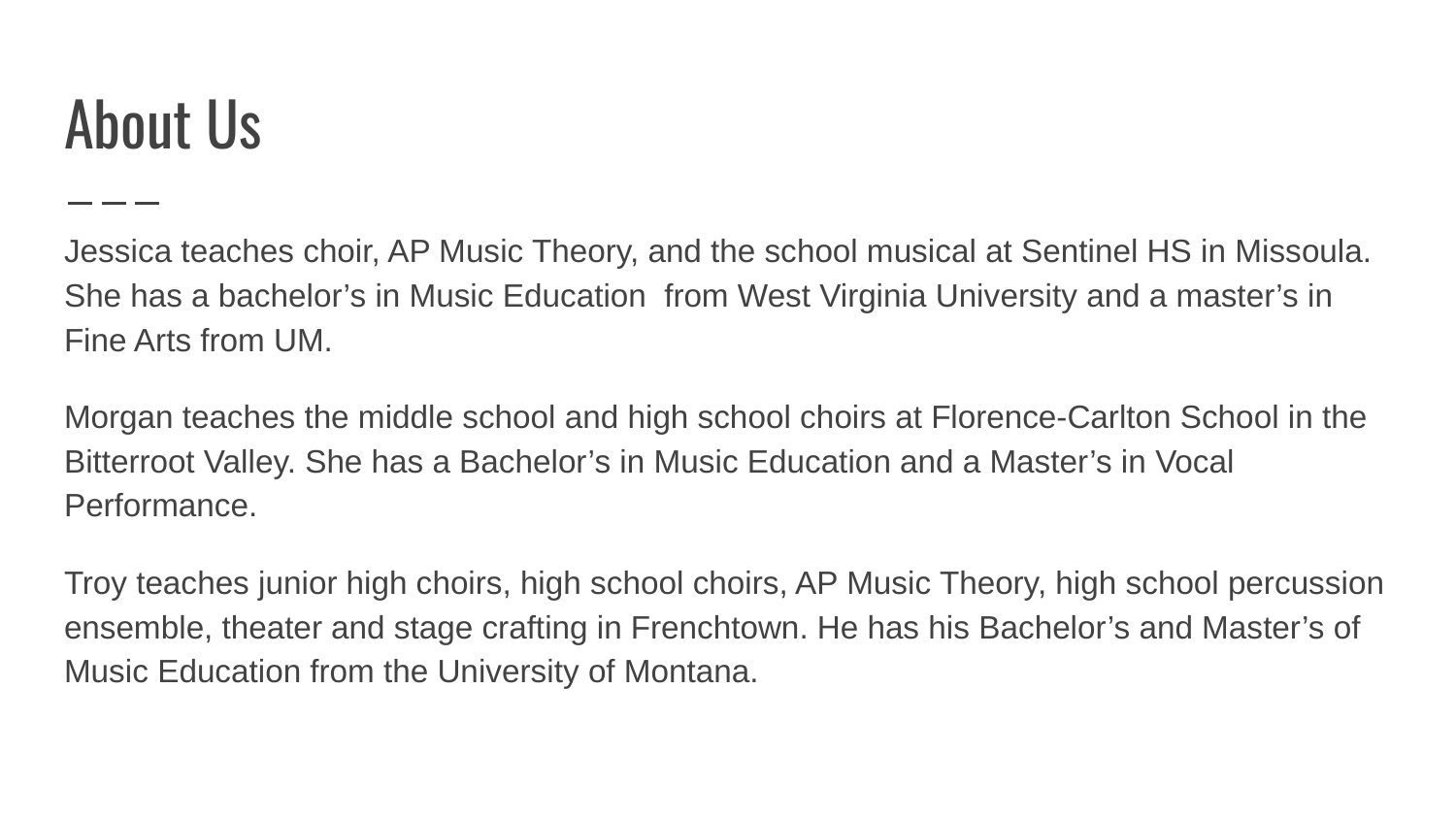

# About Us
Jessica teaches choir, AP Music Theory, and the school musical at Sentinel HS in Missoula.  She has a bachelor’s in Music Education  from West Virginia University and a master’s in Fine Arts from UM.
Morgan teaches the middle school and high school choirs at Florence-Carlton School in the Bitterroot Valley. She has a Bachelor’s in Music Education and a Master’s in Vocal Performance.
Troy teaches junior high choirs, high school choirs, AP Music Theory, high school percussion ensemble, theater and stage crafting in Frenchtown. He has his Bachelor’s and Master’s of Music Education from the University of Montana.